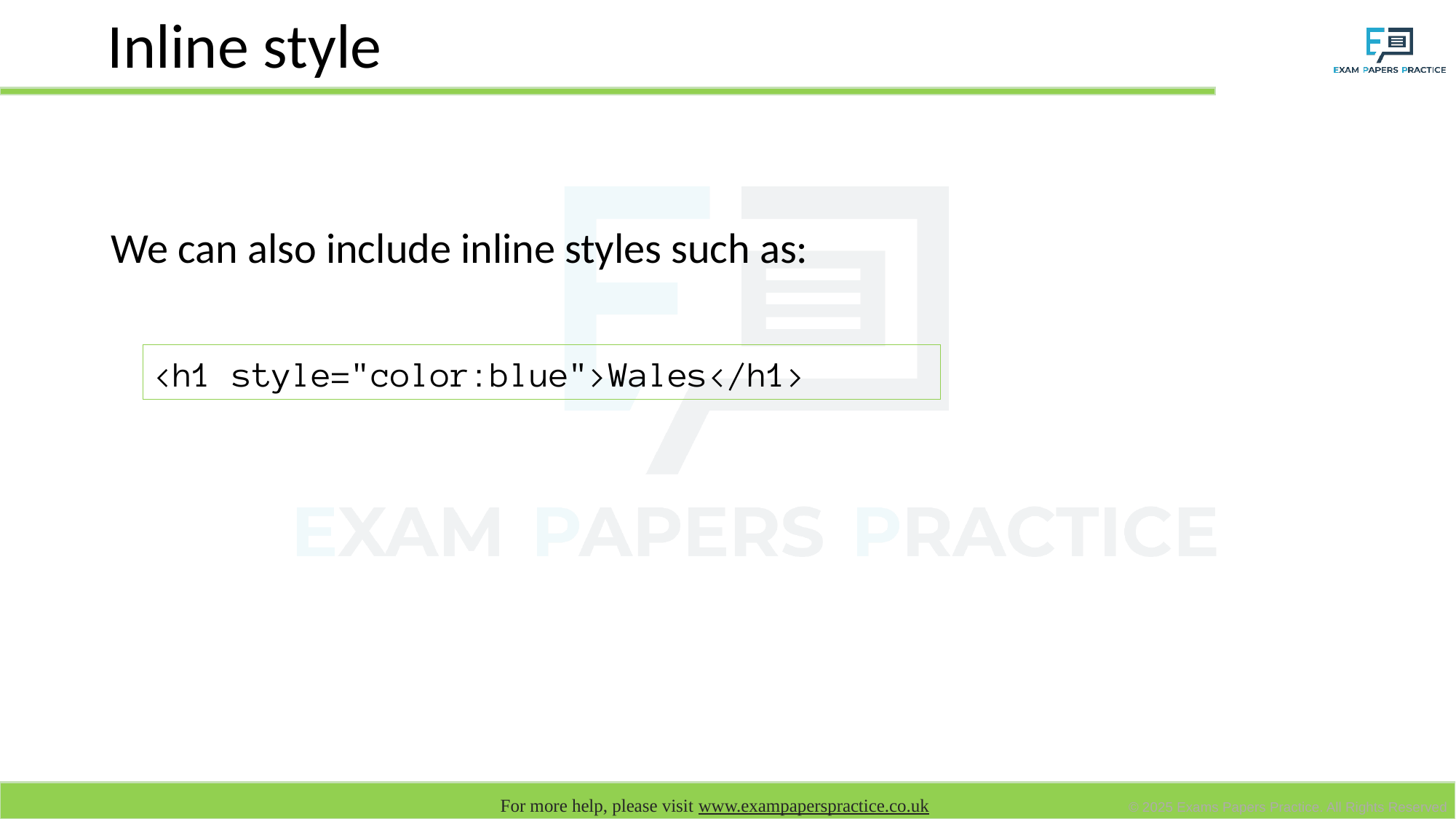

# Inline style
We can also include inline styles such as:

<h1 style="color:blue">Wales</h1>